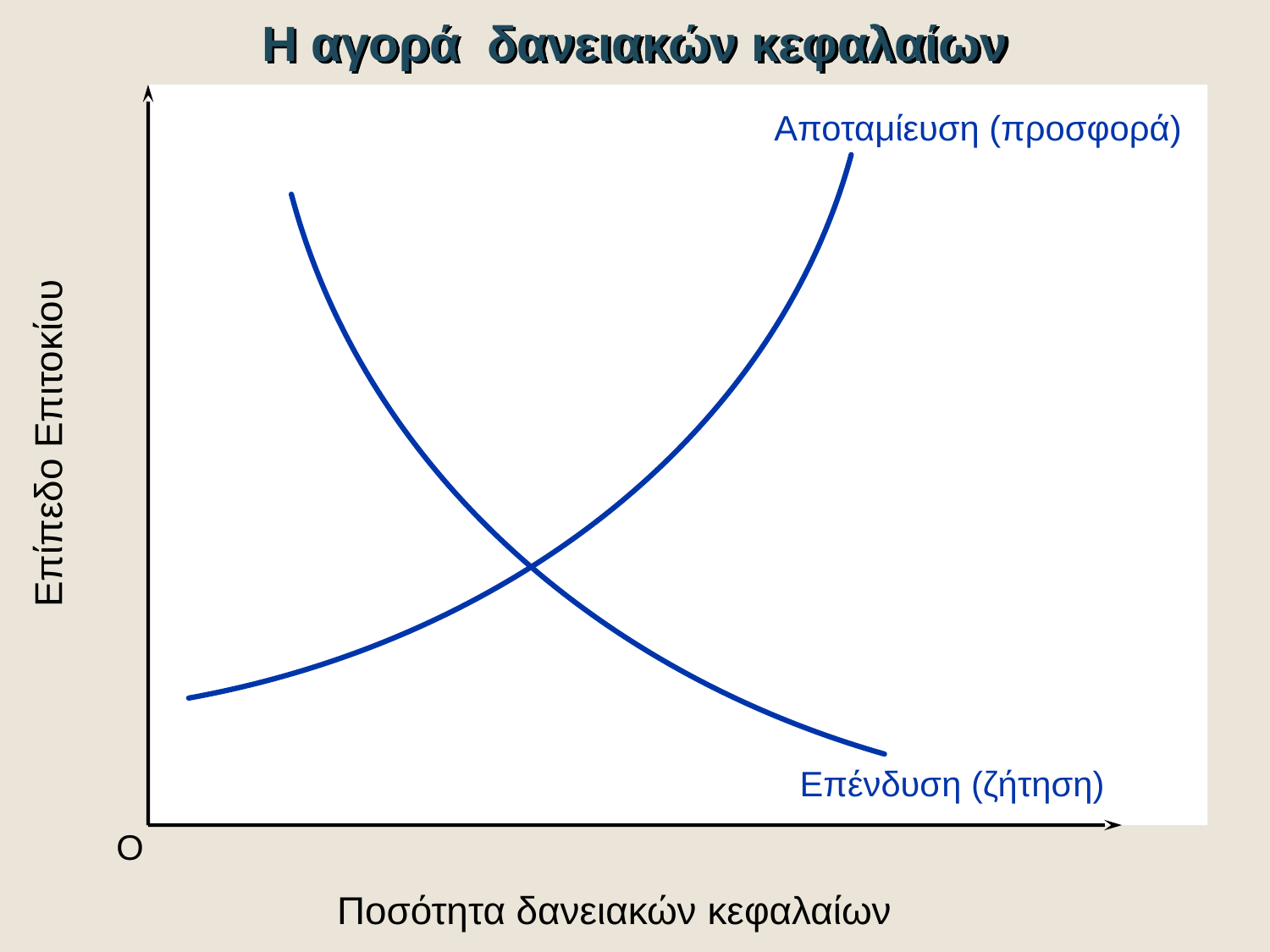

Η αγορά  δανειακών κεφαλαίων

Αποταμίευση (προσφορά)
Επίπεδο Επιτοκίου
Επένδυση (ζήτηση)
O

Ποσότητα δανειακών κεφαλαίων